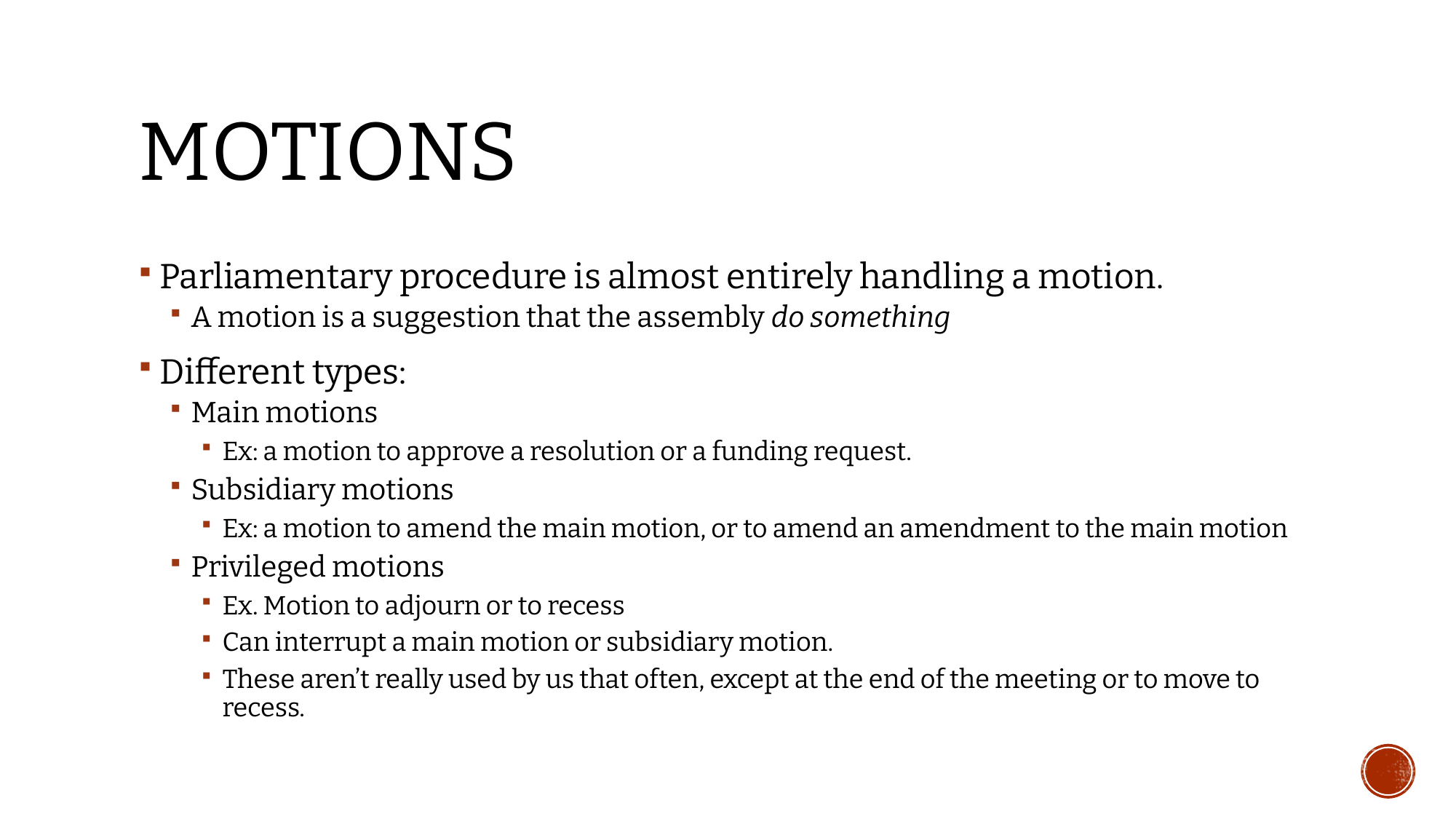

# Motions
Parliamentary procedure is almost entirely handling a motion.
A motion is a suggestion that the assembly do something
Different types:
Main motions
Ex: a motion to approve a resolution or a funding request.
Subsidiary motions
Ex: a motion to amend the main motion, or to amend an amendment to the main motion
Privileged motions
Ex. Motion to adjourn or to recess
Can interrupt a main motion or subsidiary motion.
These aren’t really used by us that often, except at the end of the meeting or to move to recess.